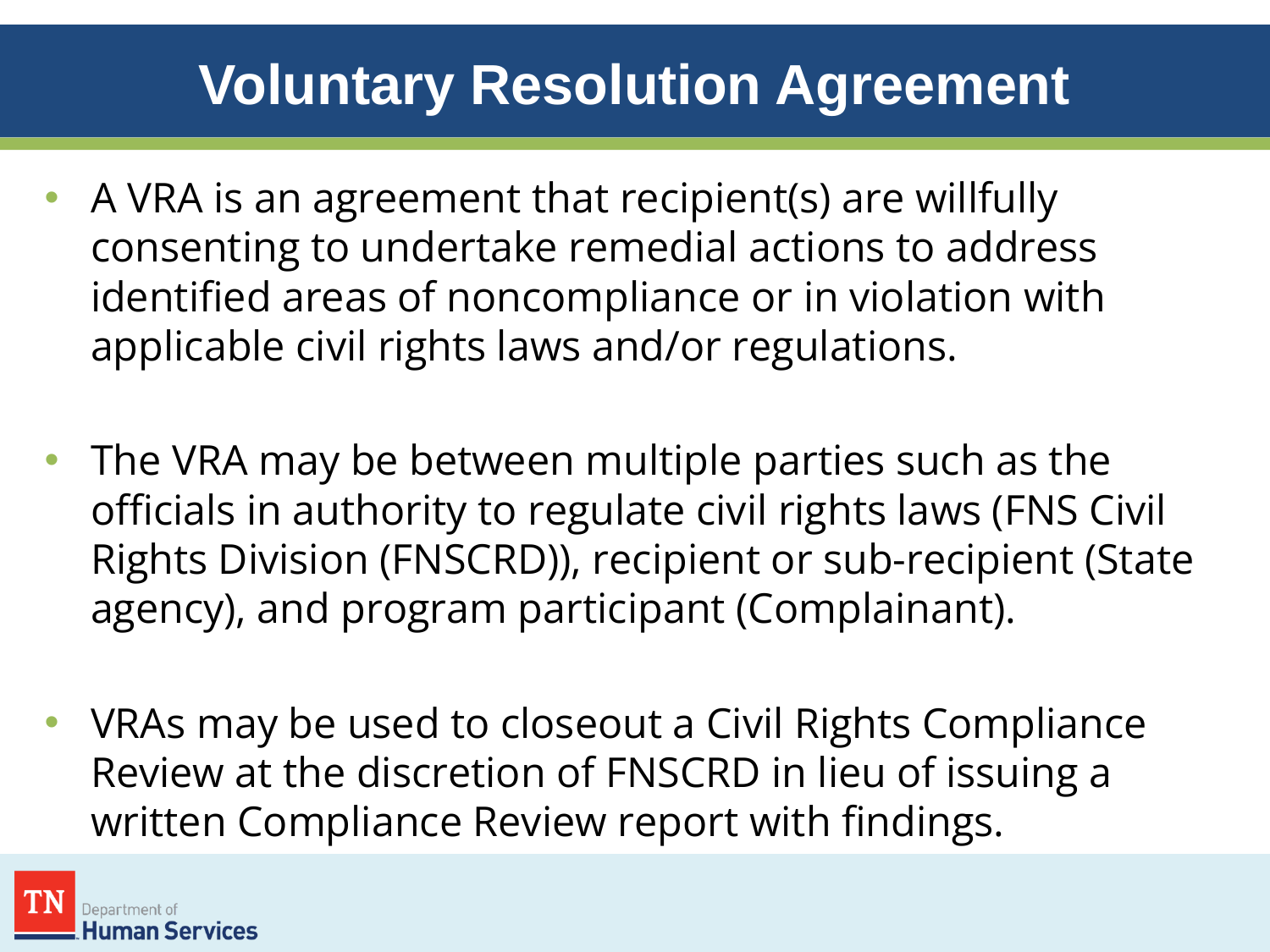

# Voluntary Resolution Agreement
A VRA is an agreement that recipient(s) are willfully consenting to undertake remedial actions to address identified areas of noncompliance or in violation with applicable civil rights laws and/or regulations.

The VRA may be between multiple parties such as the officials in authority to regulate civil rights laws (FNS Civil Rights Division (FNSCRD)), recipient or sub-recipient (State agency), and program participant (Complainant).

VRAs may be used to closeout a Civil Rights Compliance Review at the discretion of FNSCRD in lieu of issuing a written Compliance Review report with findings.